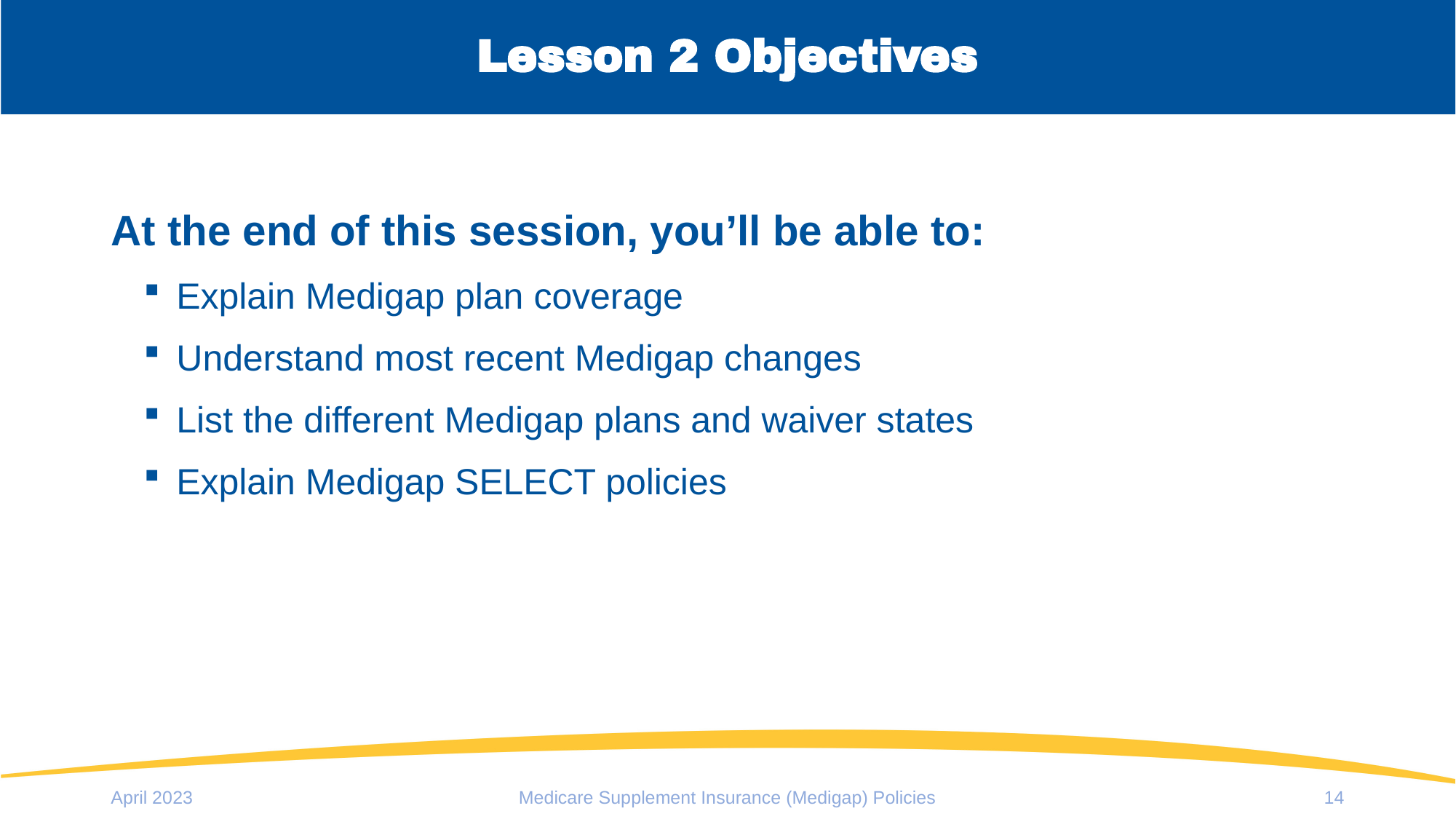

# Lesson 2 Objectives
At the end of this session, you’ll be able to:
Explain Medigap plan coverage
Understand most recent Medigap changes
List the different Medigap plans and waiver states
Explain Medigap SELECT policies

April 2023
Medicare Supplement Insurance (Medigap) Policies
14